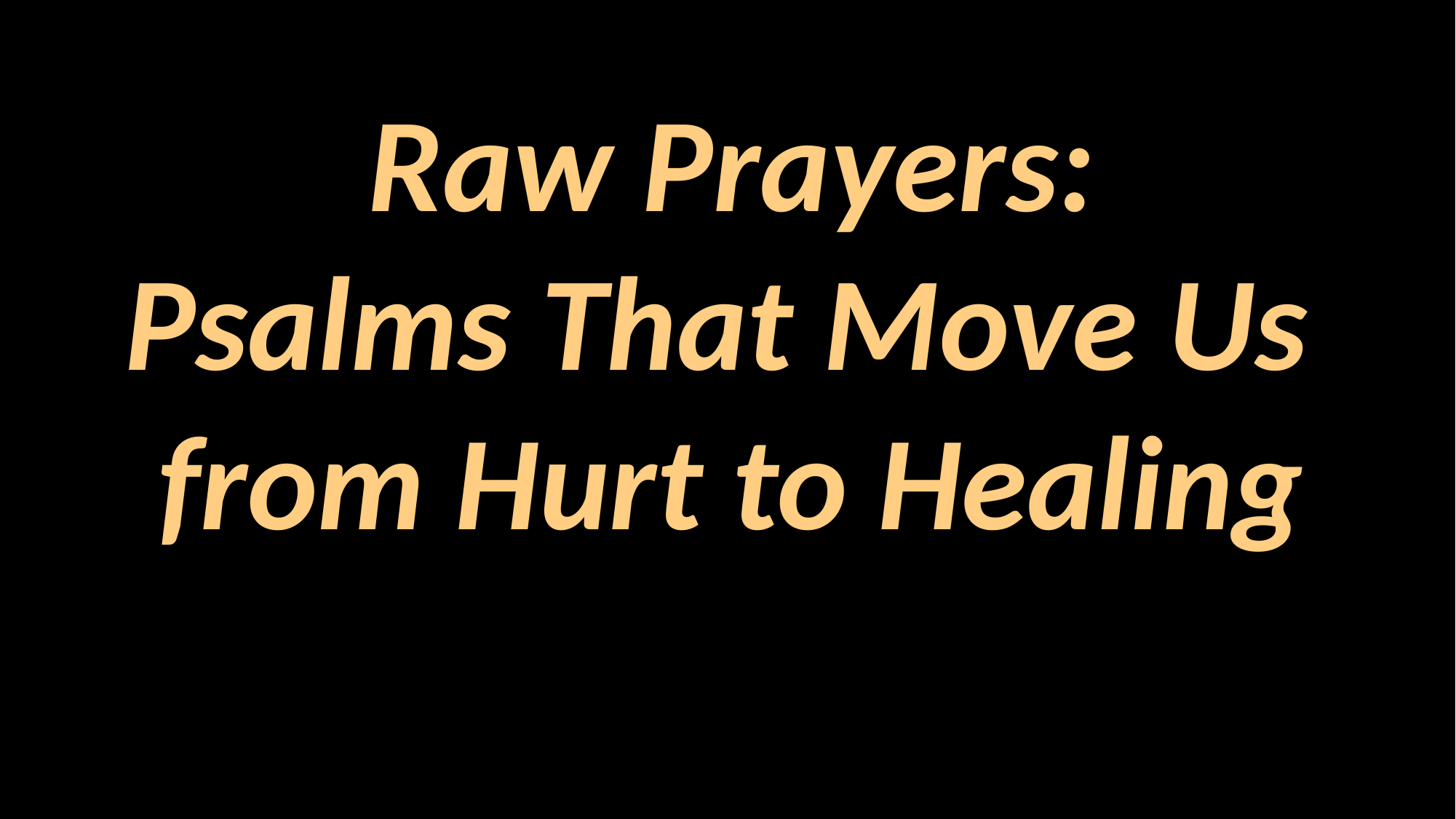

#
Raw Prayers:
Psalms That Move Us
from Hurt to Healing